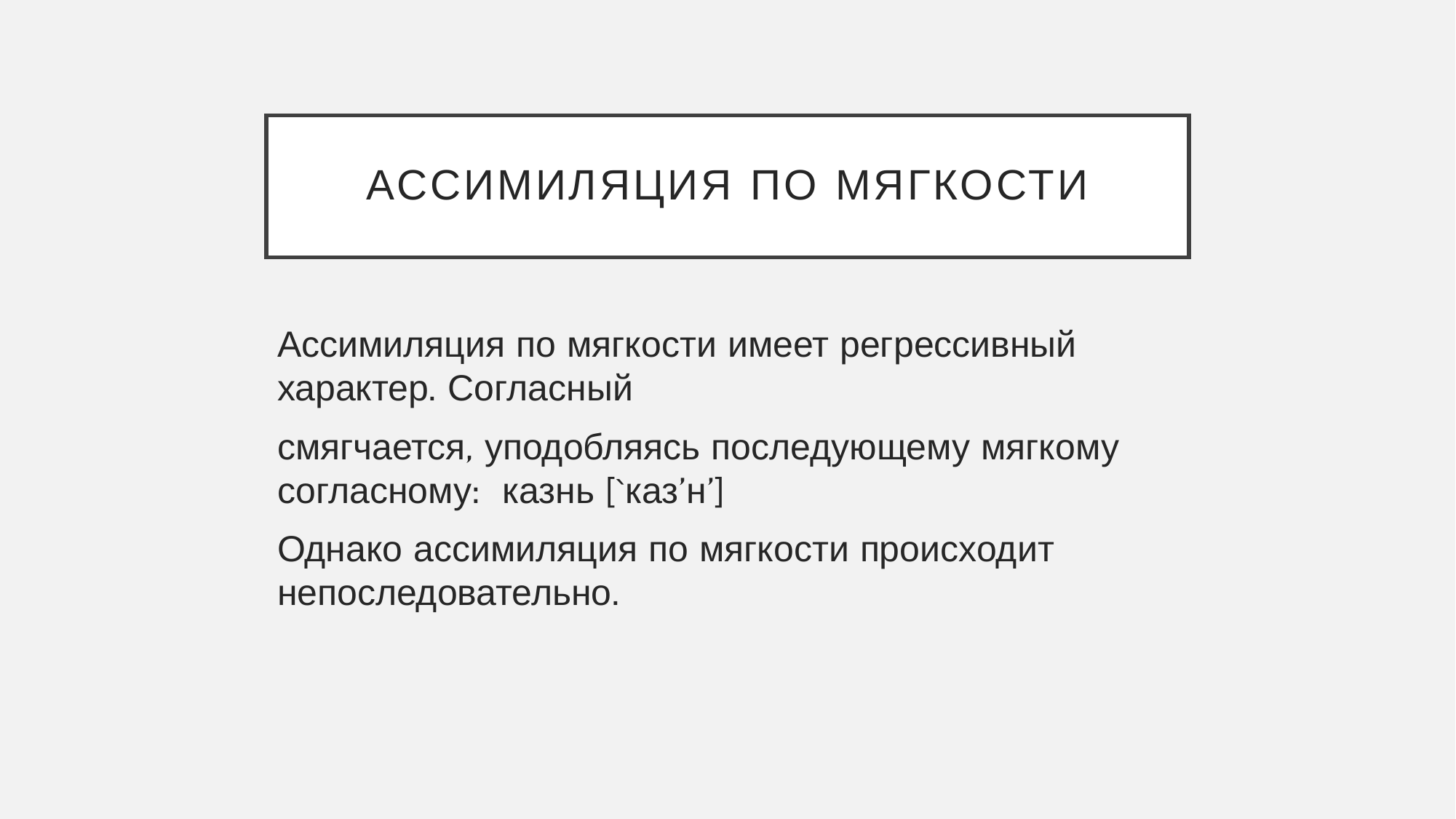

# Ассимиляция по мягкости
Ассимиляция по мягкости имеет регрессивный характер. Согласный
смягчается, уподобляясь последующему мягкому согласному:  казнь [`каз’н’]
Однако ассимиляция по мягкости происходит непоследовательно.